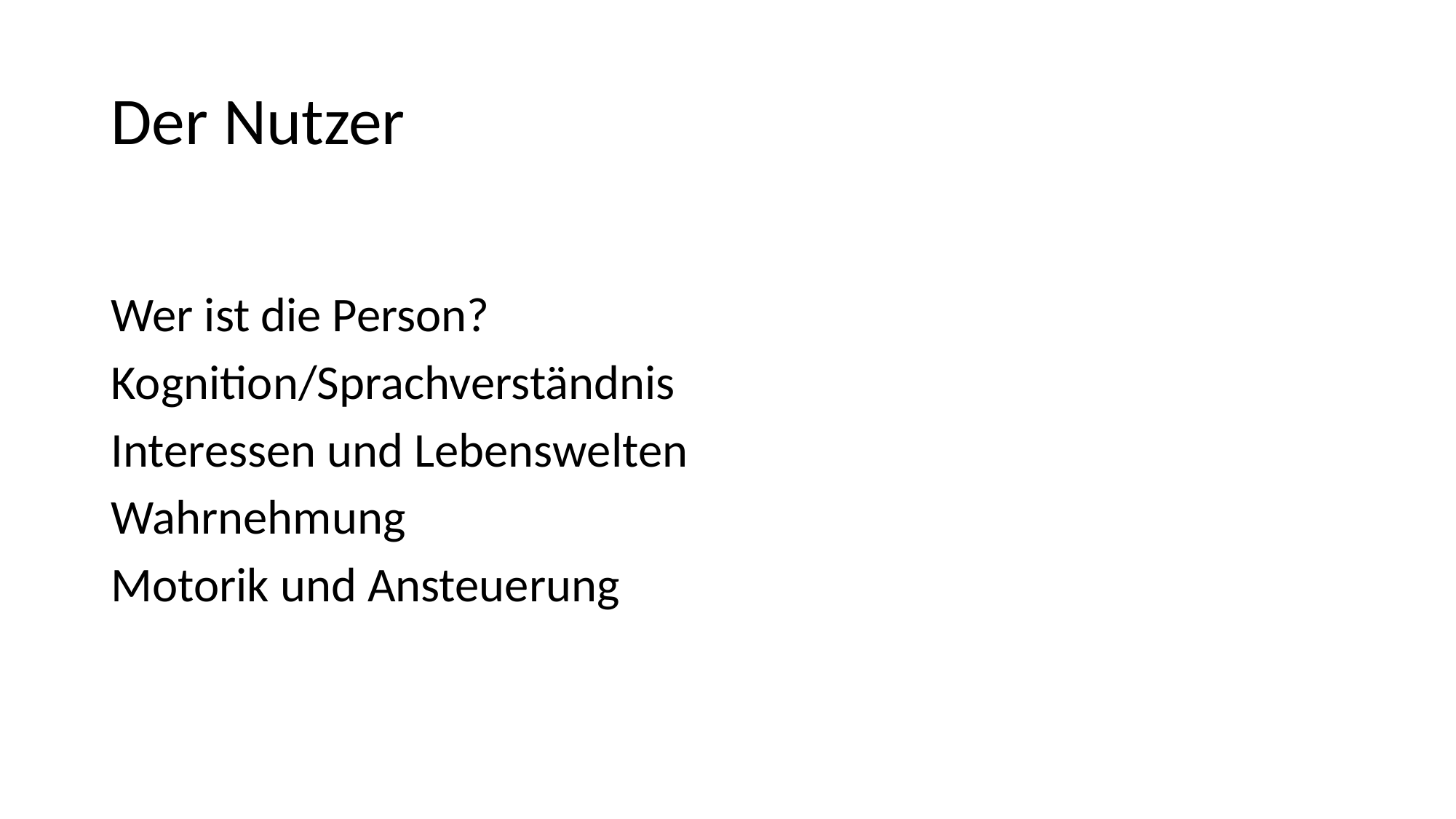

# Der Nutzer

Wer ist die Person?
Kognition/Sprachverständnis
Interessen und Lebenswelten
Wahrnehmung
Motorik und Ansteuerung